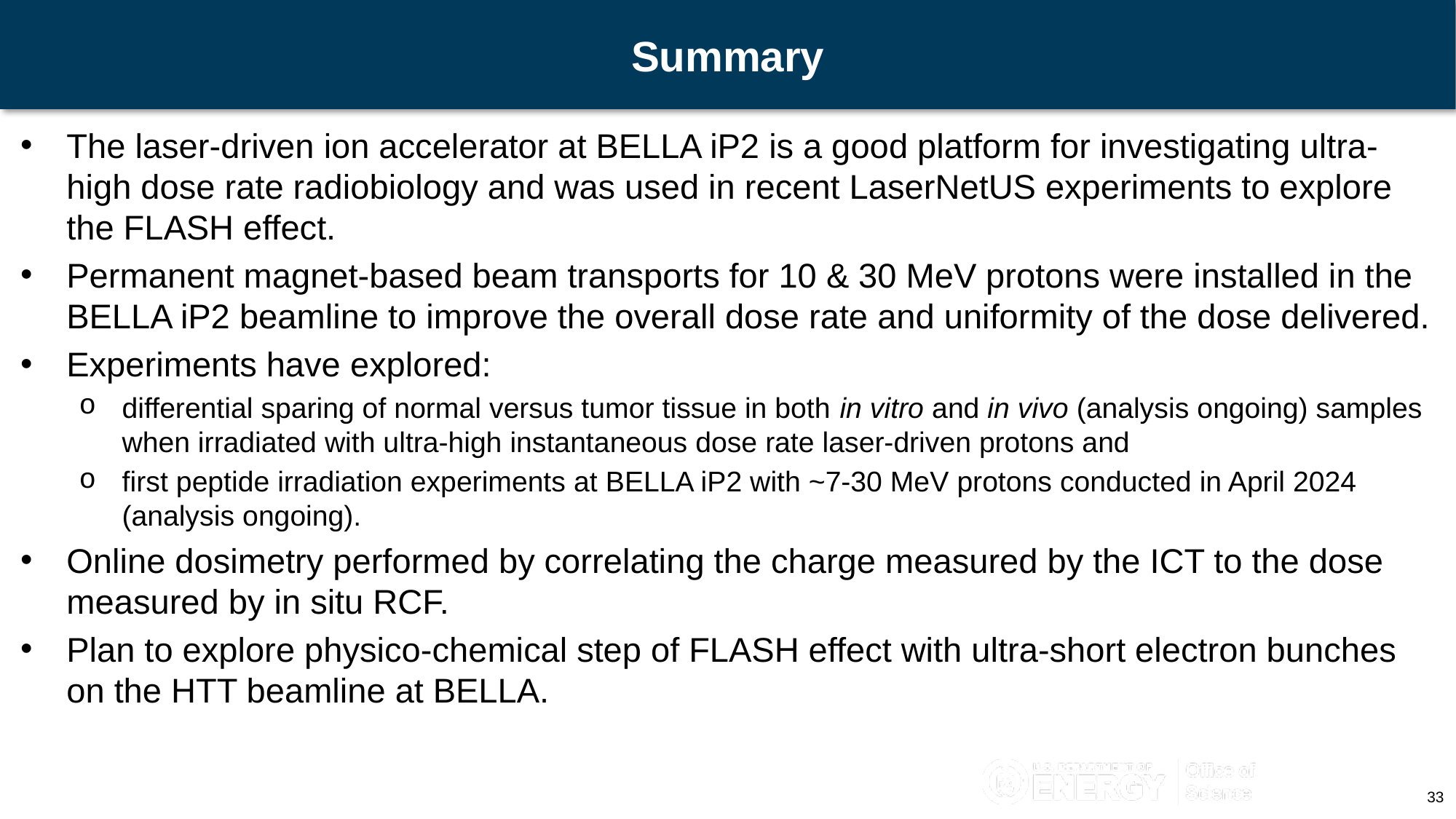

# Summary
The laser-driven ion accelerator at BELLA iP2 is a good platform for investigating ultra-high dose rate radiobiology and was used in recent LaserNetUS experiments to explore the FLASH effect.
Permanent magnet-based beam transports for 10 & 30 MeV protons were installed in the BELLA iP2 beamline to improve the overall dose rate and uniformity of the dose delivered.
Experiments have explored:
differential sparing of normal versus tumor tissue in both in vitro and in vivo (analysis ongoing) samples when irradiated with ultra-high instantaneous dose rate laser-driven protons and
first peptide irradiation experiments at BELLA iP2 with ~7-30 MeV protons conducted in April 2024 (analysis ongoing).
Online dosimetry performed by correlating the charge measured by the ICT to the dose measured by in situ RCF.
Plan to explore physico-chemical step of FLASH effect with ultra-short electron bunches on the HTT beamline at BELLA.
33